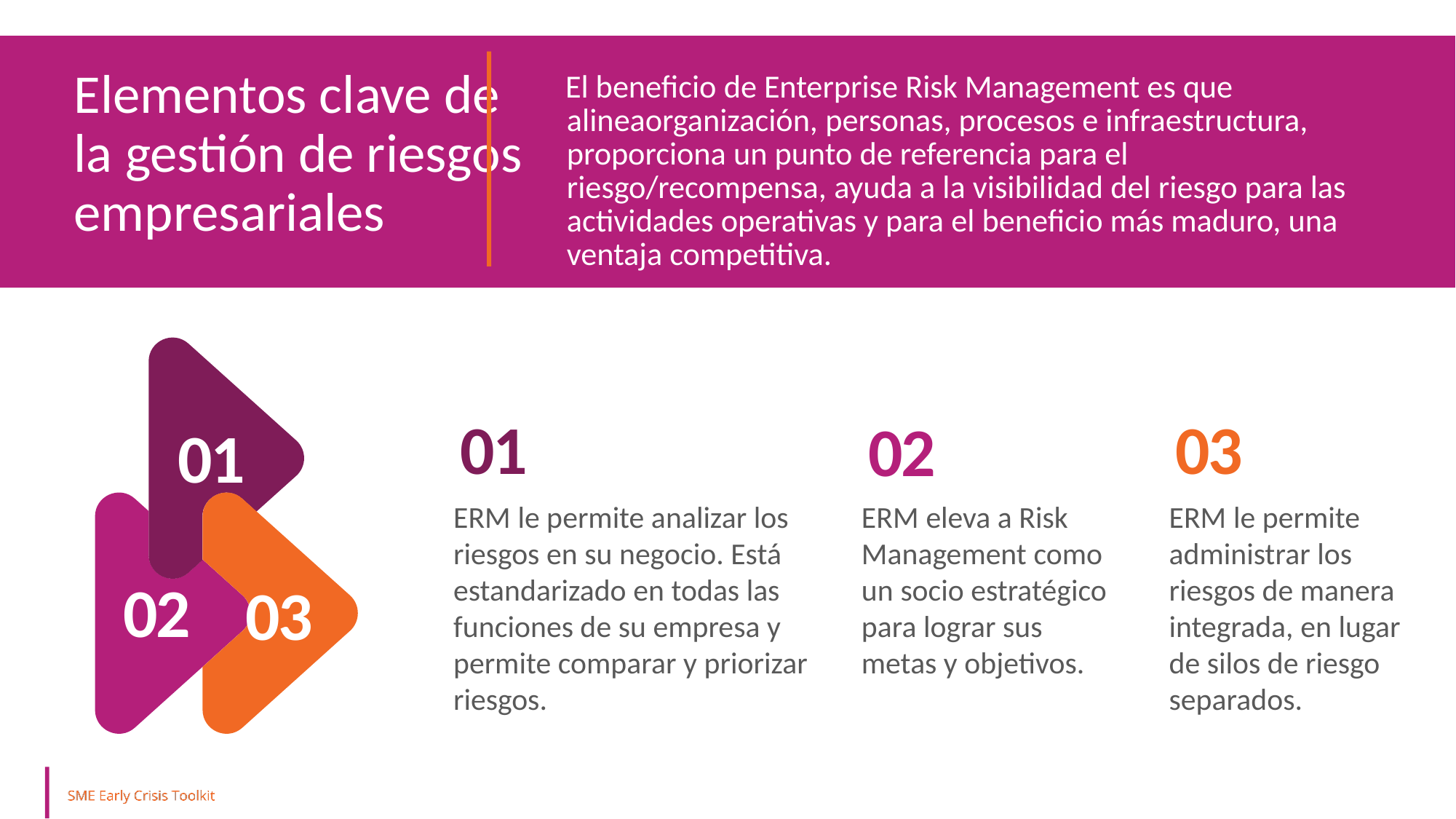

Elementos clave de la gestión de riesgos empresariales
El beneficio de Enterprise Risk Management es que alineaorganización, personas, procesos e infraestructura, proporciona un punto de referencia para el riesgo/recompensa, ayuda a la visibilidad del riesgo para las actividades operativas y para el beneficio más maduro, una ventaja competitiva.

01

02
03
01
03
02
ERM le permite analizar los riesgos en su negocio. Está estandarizado en todas las funciones de su empresa y permite comparar y priorizar riesgos.
ERM eleva a Risk Management como un socio estratégico para lograr sus metas y objetivos.
ERM le permite administrar los riesgos de manera integrada, en lugar de silos de riesgo separados.